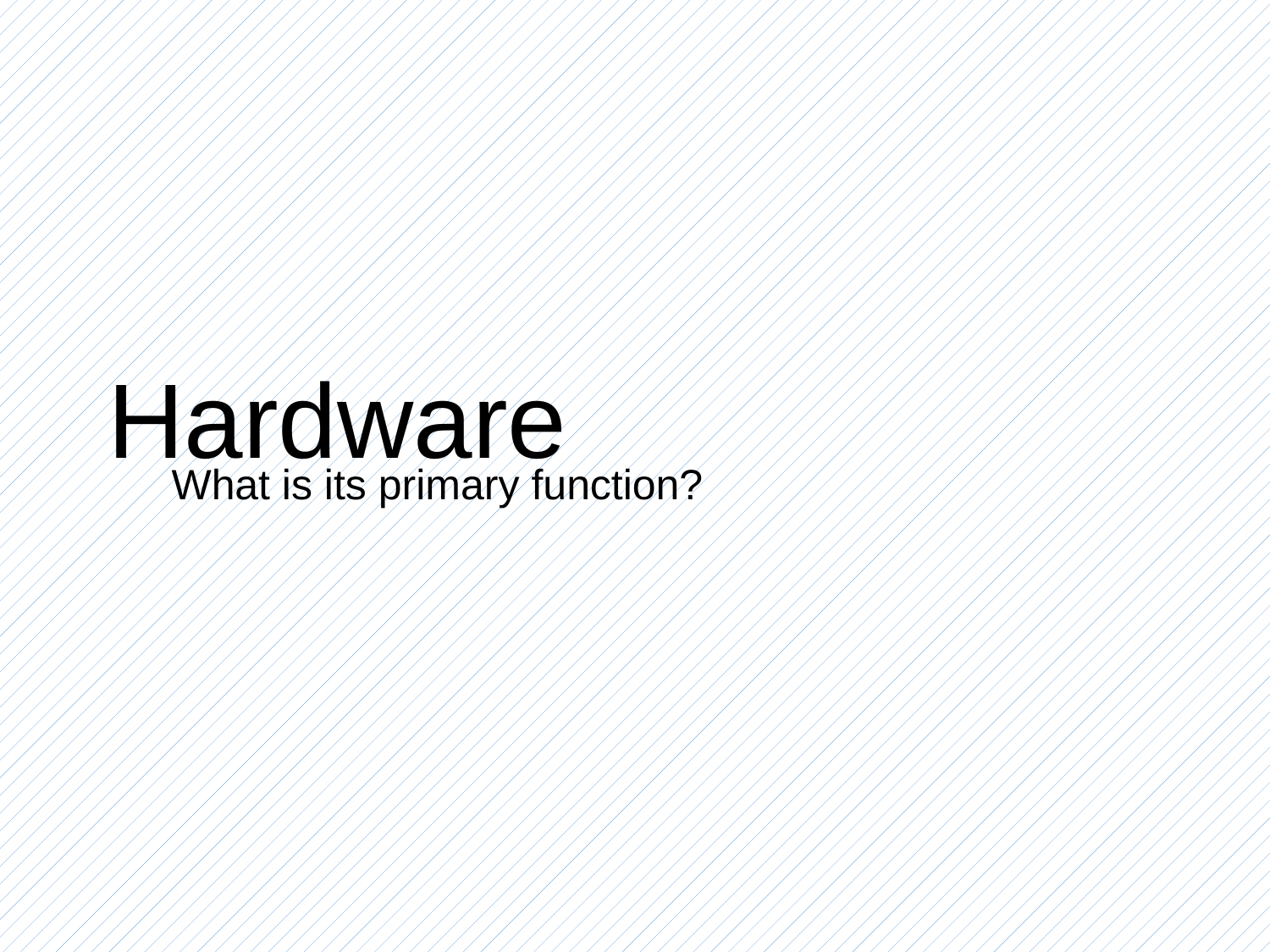

# Hardware
What is its primary function?